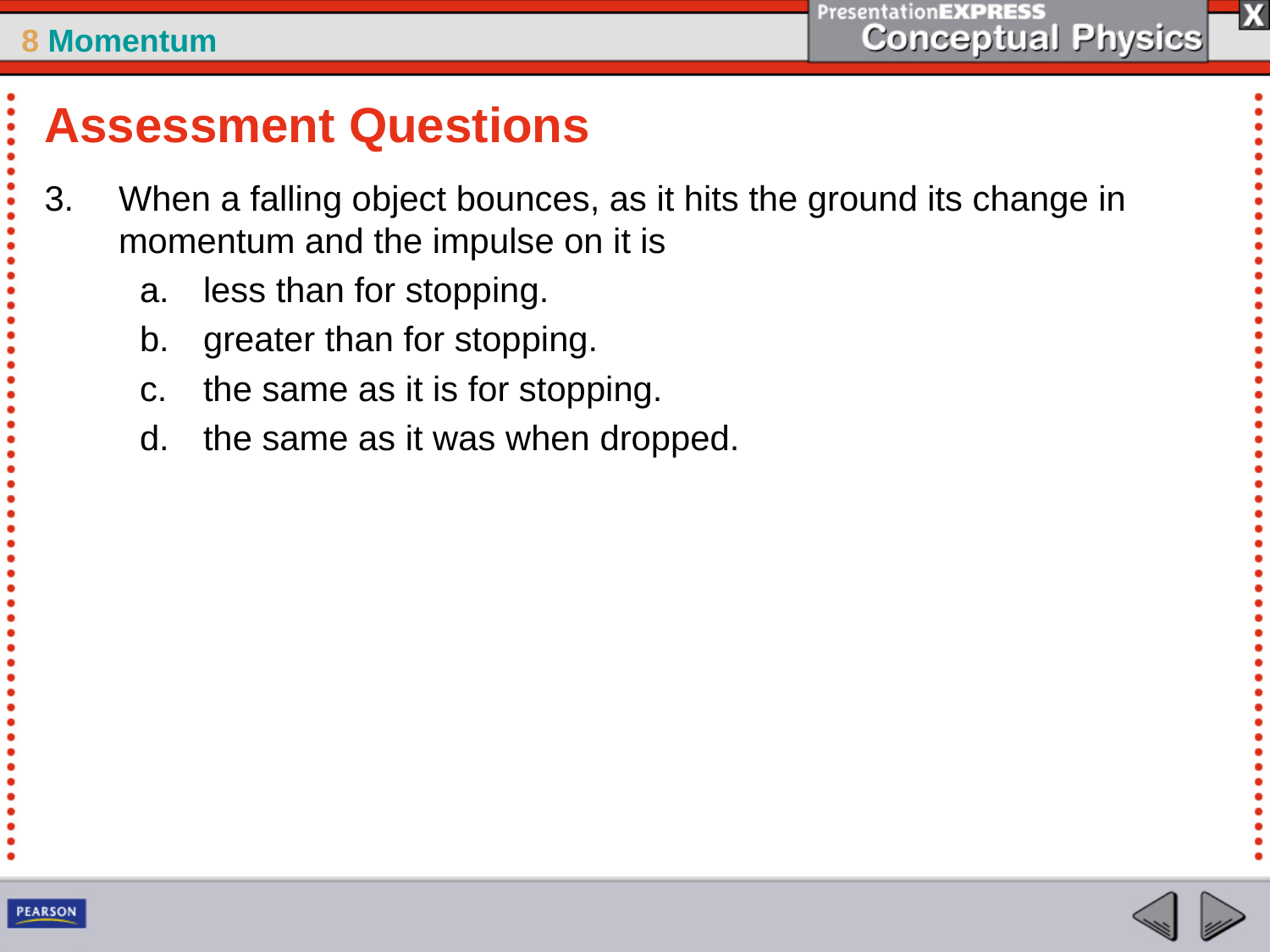

Assessment Questions
When a falling object bounces, as it hits the ground its change in momentum and the impulse on it is
less than for stopping.
greater than for stopping.
the same as it is for stopping.
the same as it was when dropped.